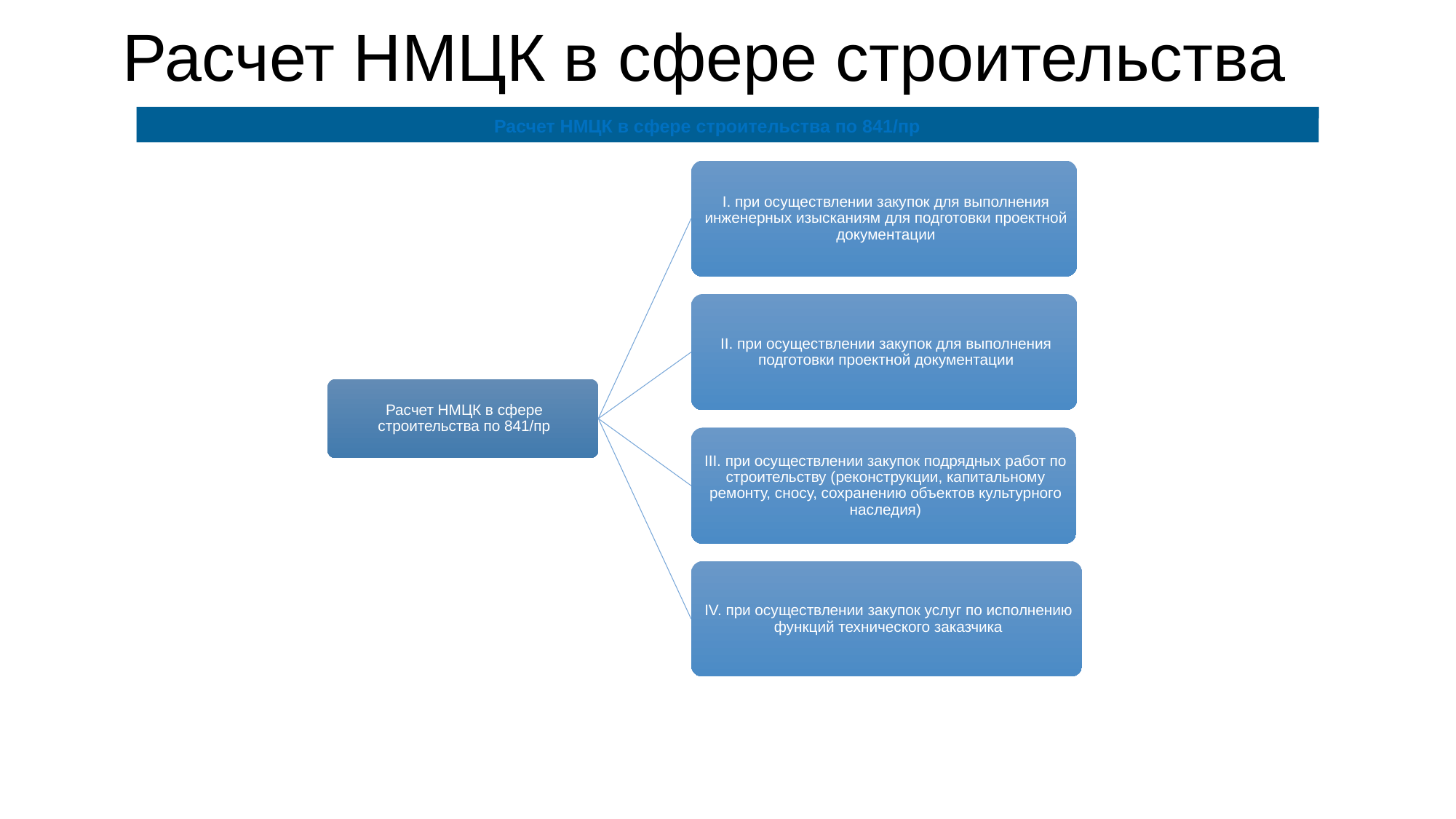

# Расчет НМЦК в сфере строительства

Расчет НМЦК в сфере строительства по 841/пр
Расчет НМЦК в сфере строительства по 841/пр

I. при осуществлении закупок для выполнения инженерных изысканиям для подготовки проектной документации

II. при осуществлении закупок для выполнения подготовки проектной документации

III. при осуществлении закупок подрядных работ по строительству (реконструкции, капитальному ремонту, сносу, сохранению объектов культурного наследия)

IV. при осуществлении закупок услуг по исполнению функций технического заказчика